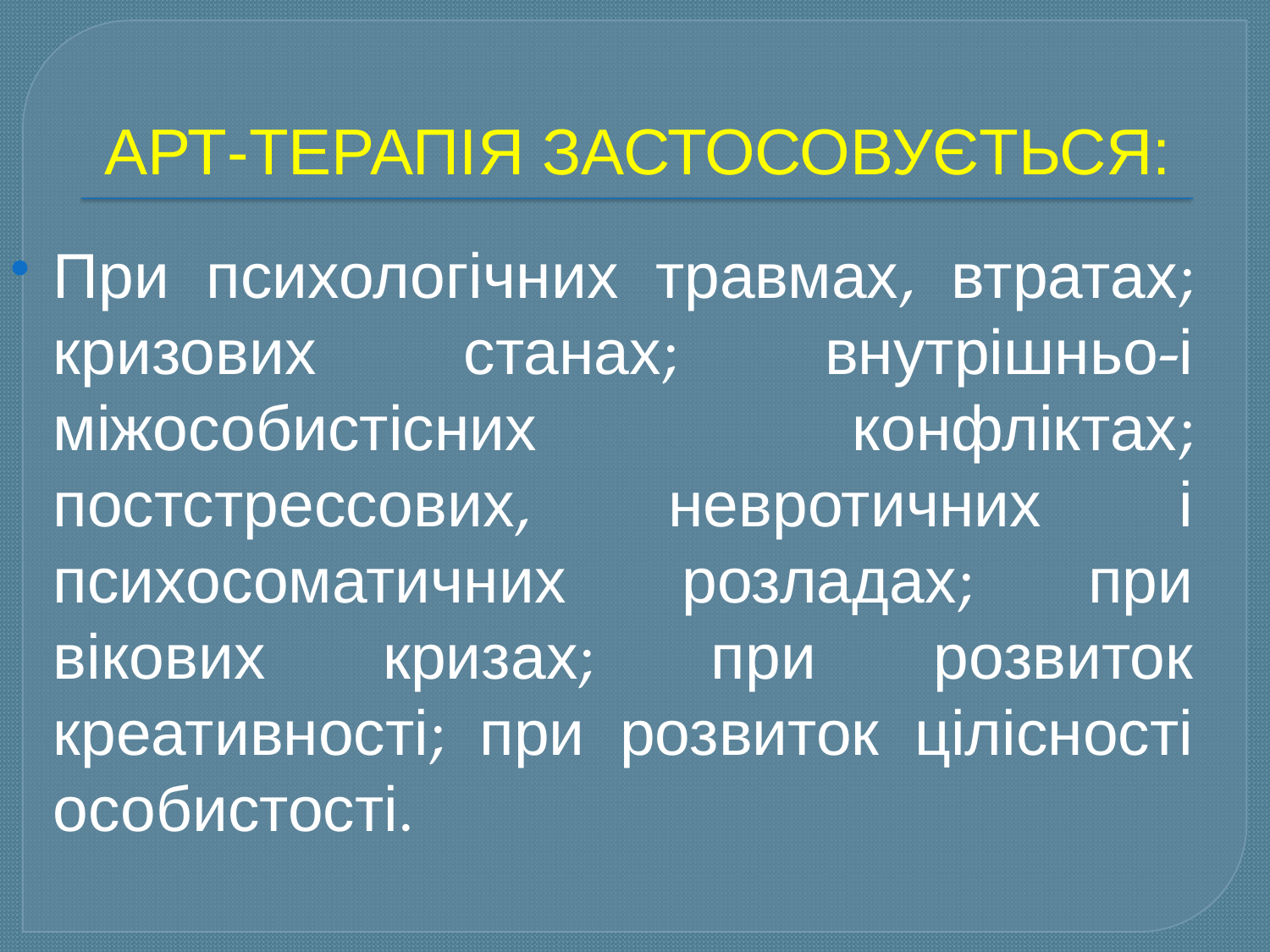

# АРТ-ТЕРАПІЯ ЗАСТОСОВУЄТЬСЯ:
При психологічних травмах, втратах; кризових станах; внутрішньо-і міжособистісних конфліктах; постстрессових, невротичних і психосоматичних розладах; при вікових кризах; при розвиток креативності; при розвиток цілісності особистості.